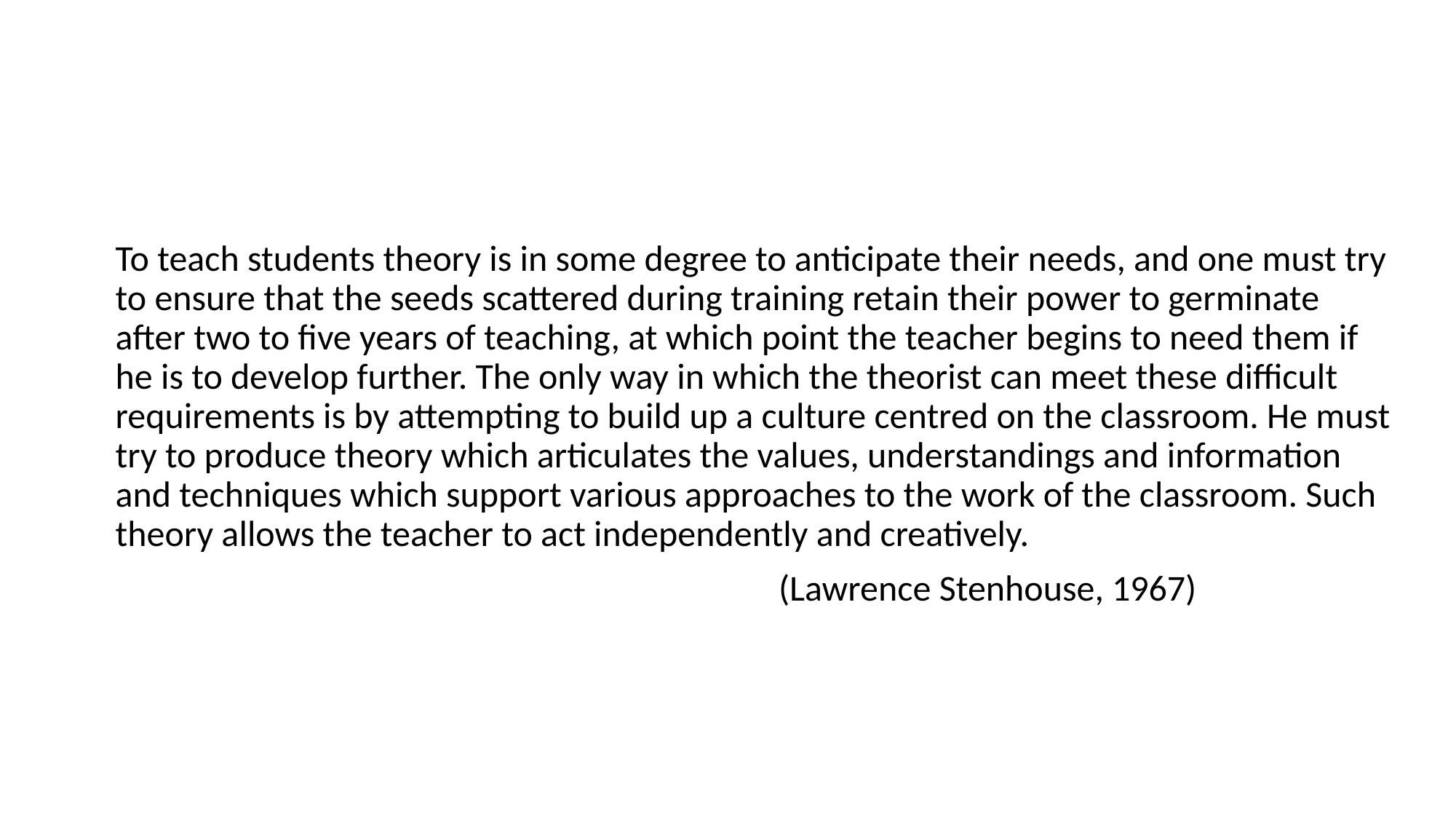

To teach students theory is in some degree to anticipate their needs, and one must try to ensure that the seeds scattered during training retain their power to germinate after two to five years of teaching, at which point the teacher begins to need them if he is to develop further. The only way in which the theorist can meet these difficult requirements is by attempting to build up a culture centred on the classroom. He must try to produce theory which articulates the values, understandings and information and techniques which support various approaches to the work of the classroom. Such theory allows the teacher to act independently and creatively.
                                                   			 (Lawrence Stenhouse, 1967)